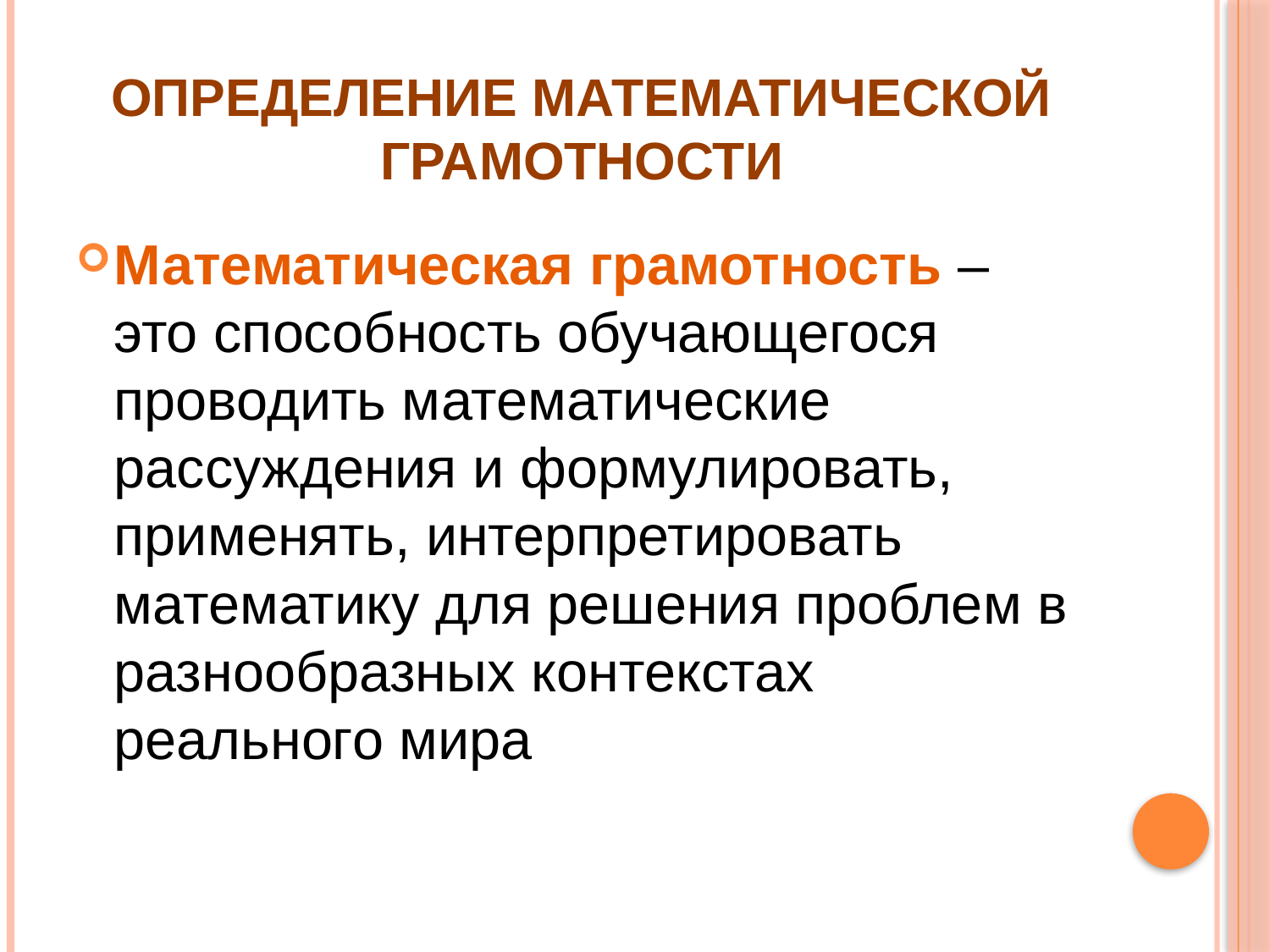

# Определение математической грамотности
Математическая грамотность – это способность обучающегося проводить математические рассуждения и формулировать, применять, интерпретировать математику для решения проблем в разнообразных контекстах реального мира